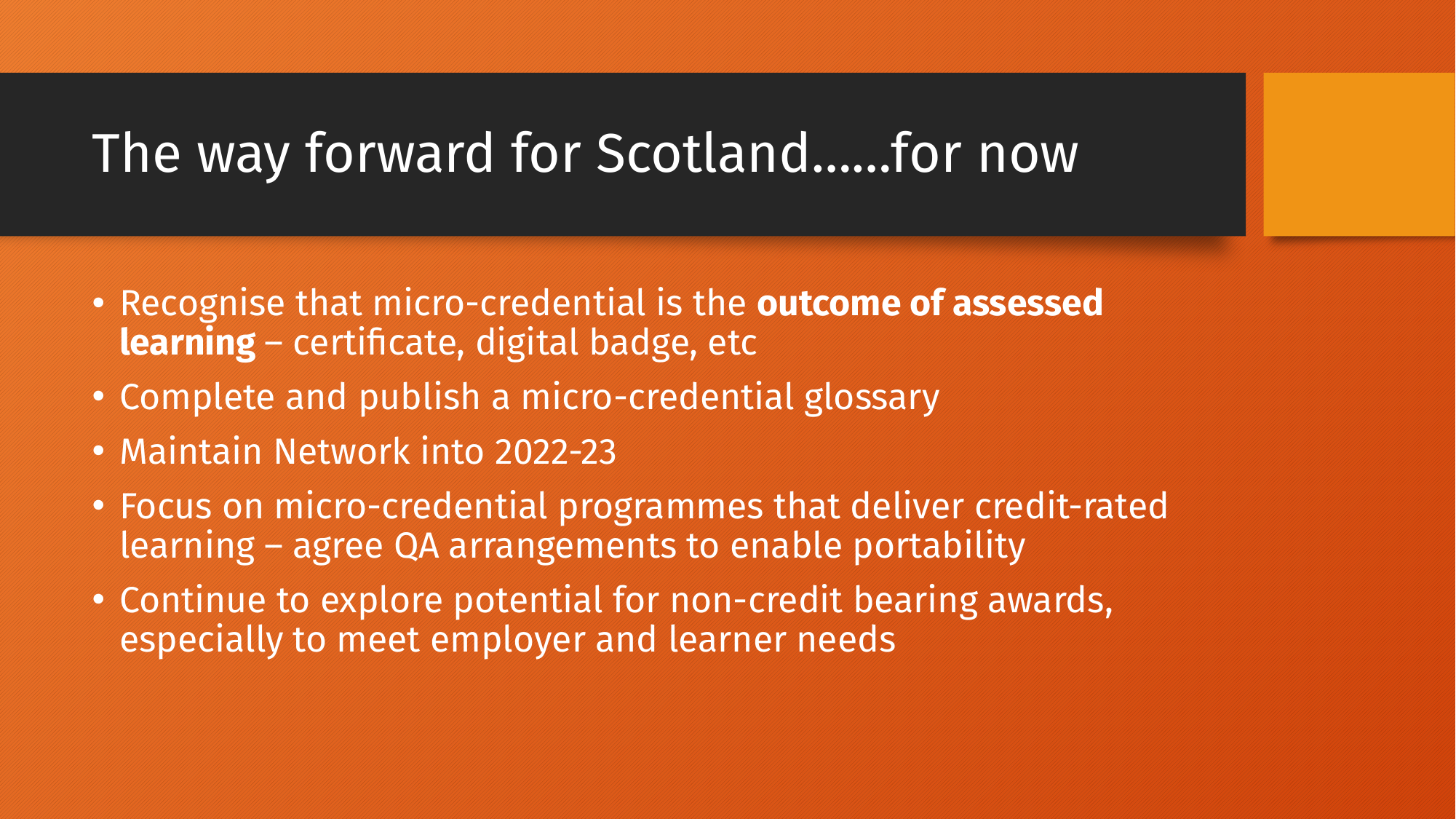

# The way forward for Scotland……for now
Recognise that micro-credential is the outcome of assessed learning – certificate, digital badge, etc
Complete and publish a micro-credential glossary
Maintain Network into 2022-23
Focus on micro-credential programmes that deliver credit-rated learning – agree QA arrangements to enable portability
Continue to explore potential for non-credit bearing awards, especially to meet employer and learner needs